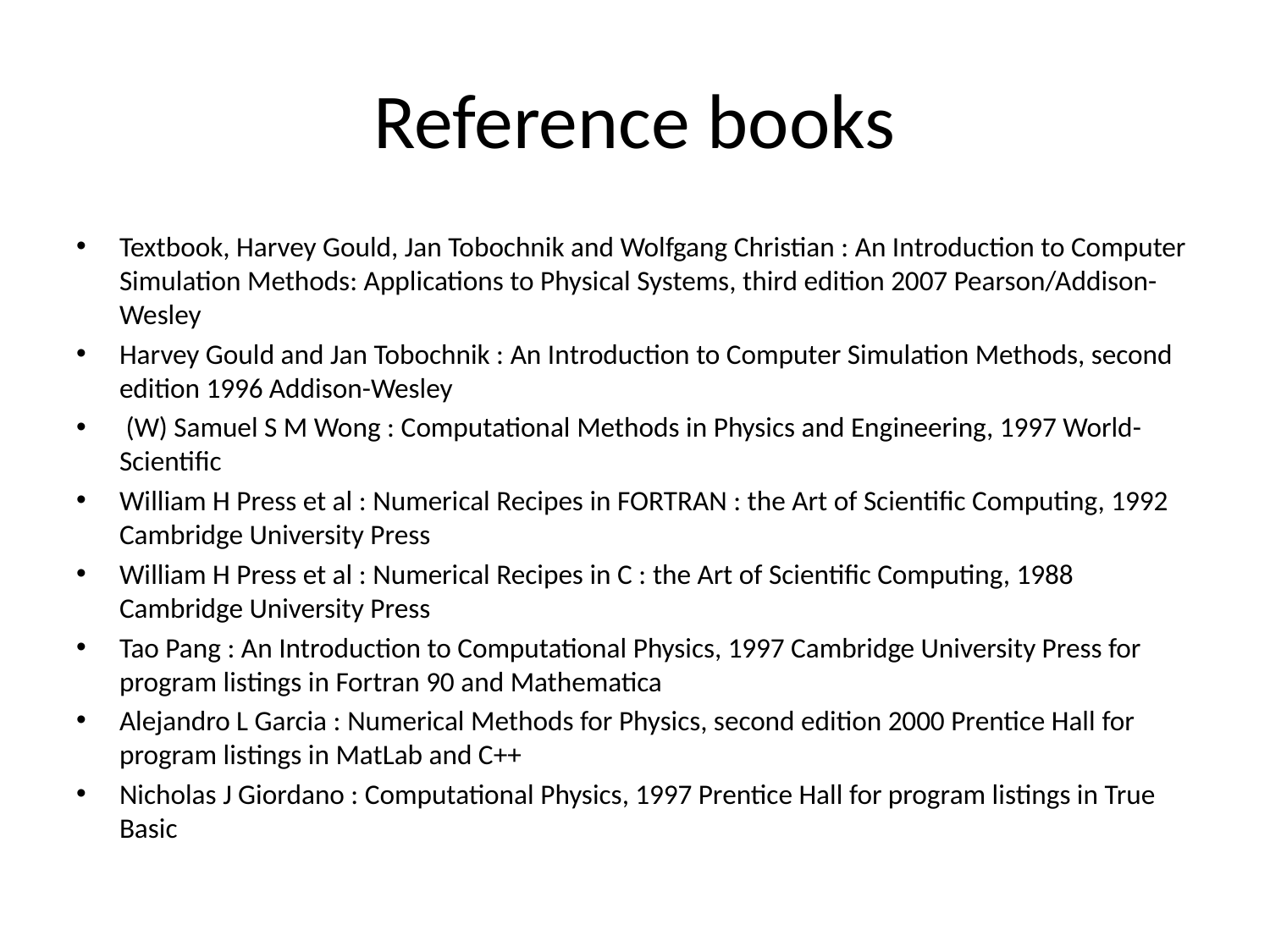

# Reference books
Textbook, Harvey Gould, Jan Tobochnik and Wolfgang Christian : An Introduction to Computer Simulation Methods: Applications to Physical Systems, third edition 2007 Pearson/Addison-Wesley
Harvey Gould and Jan Tobochnik : An Introduction to Computer Simulation Methods, second edition 1996 Addison-Wesley
 (W) Samuel S M Wong : Computational Methods in Physics and Engineering, 1997 World-Scientific
William H Press et al : Numerical Recipes in FORTRAN : the Art of Scientific Computing, 1992 Cambridge University Press
William H Press et al : Numerical Recipes in C : the Art of Scientific Computing, 1988 Cambridge University Press
Tao Pang : An Introduction to Computational Physics, 1997 Cambridge University Press for program listings in Fortran 90 and Mathematica
Alejandro L Garcia : Numerical Methods for Physics, second edition 2000 Prentice Hall for program listings in MatLab and C++
Nicholas J Giordano : Computational Physics, 1997 Prentice Hall for program listings in True Basic